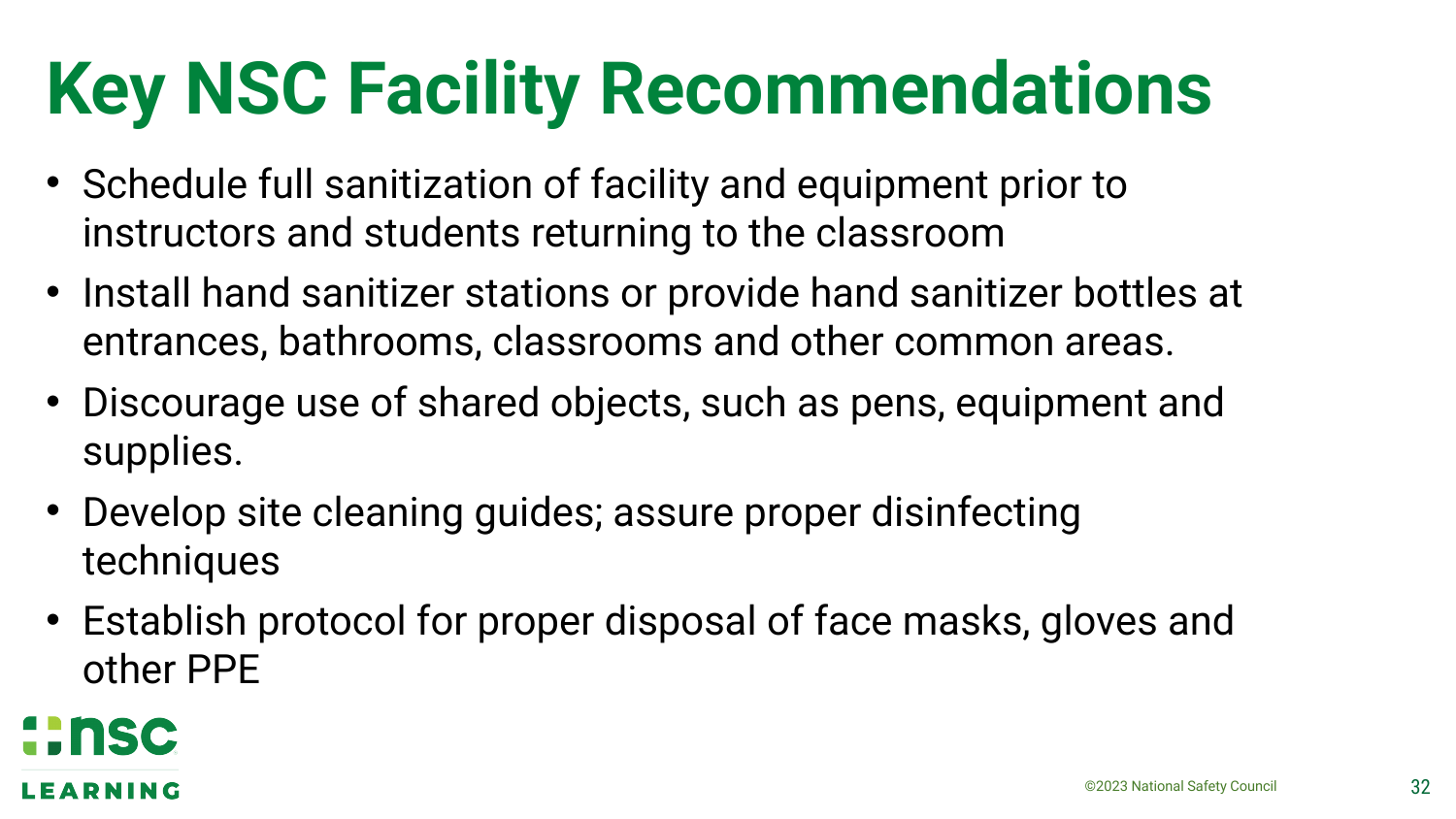

# Key NSC Facility Recommendations
Schedule full sanitization of facility and equipment prior to instructors and students returning to the classroom
Install hand sanitizer stations or provide hand sanitizer bottles at entrances, bathrooms, classrooms and other common areas.
Discourage use of shared objects, such as pens, equipment and supplies.
Develop site cleaning guides; assure proper disinfecting techniques
Establish protocol for proper disposal of face masks, gloves and other PPE